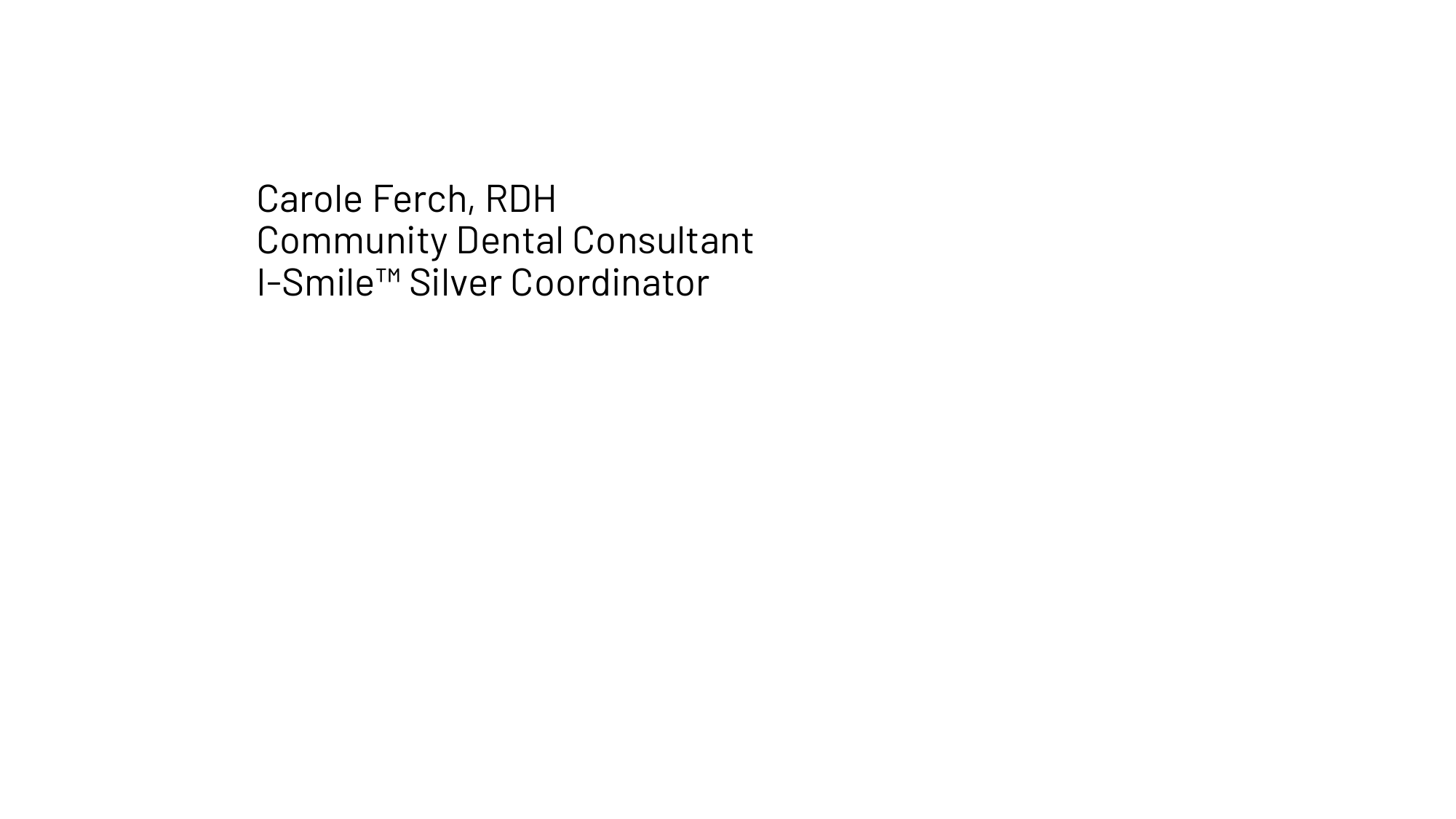

# Carole Ferch, RDH Community Dental Consultant I-Smile™ Silver Coordinator